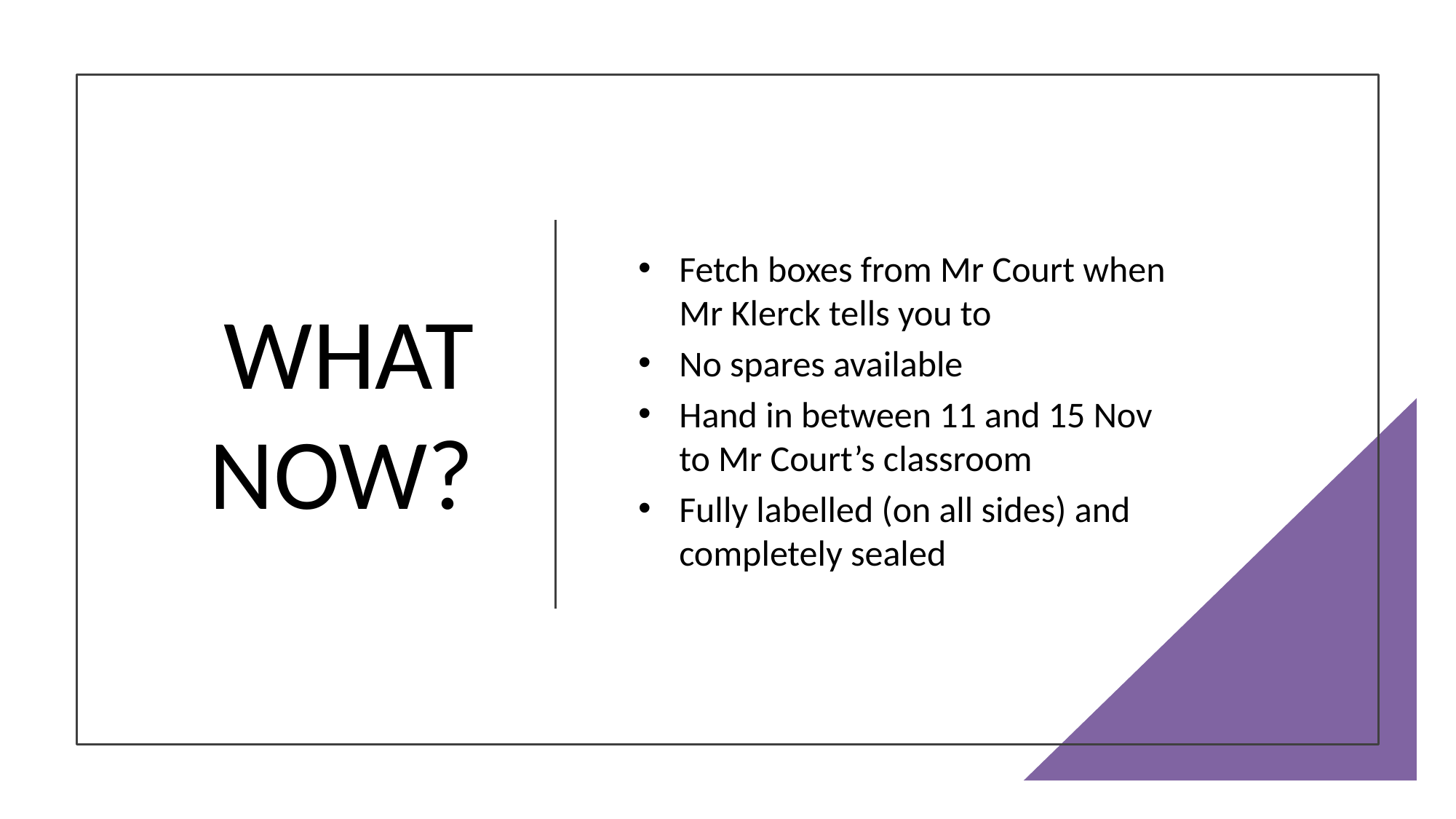

# WHAT NOW?
Fetch boxes from Mr Court when Mr Klerck tells you to
No spares available
Hand in between 11 and 15 Nov to Mr Court’s classroom
Fully labelled (on all sides) and completely sealed